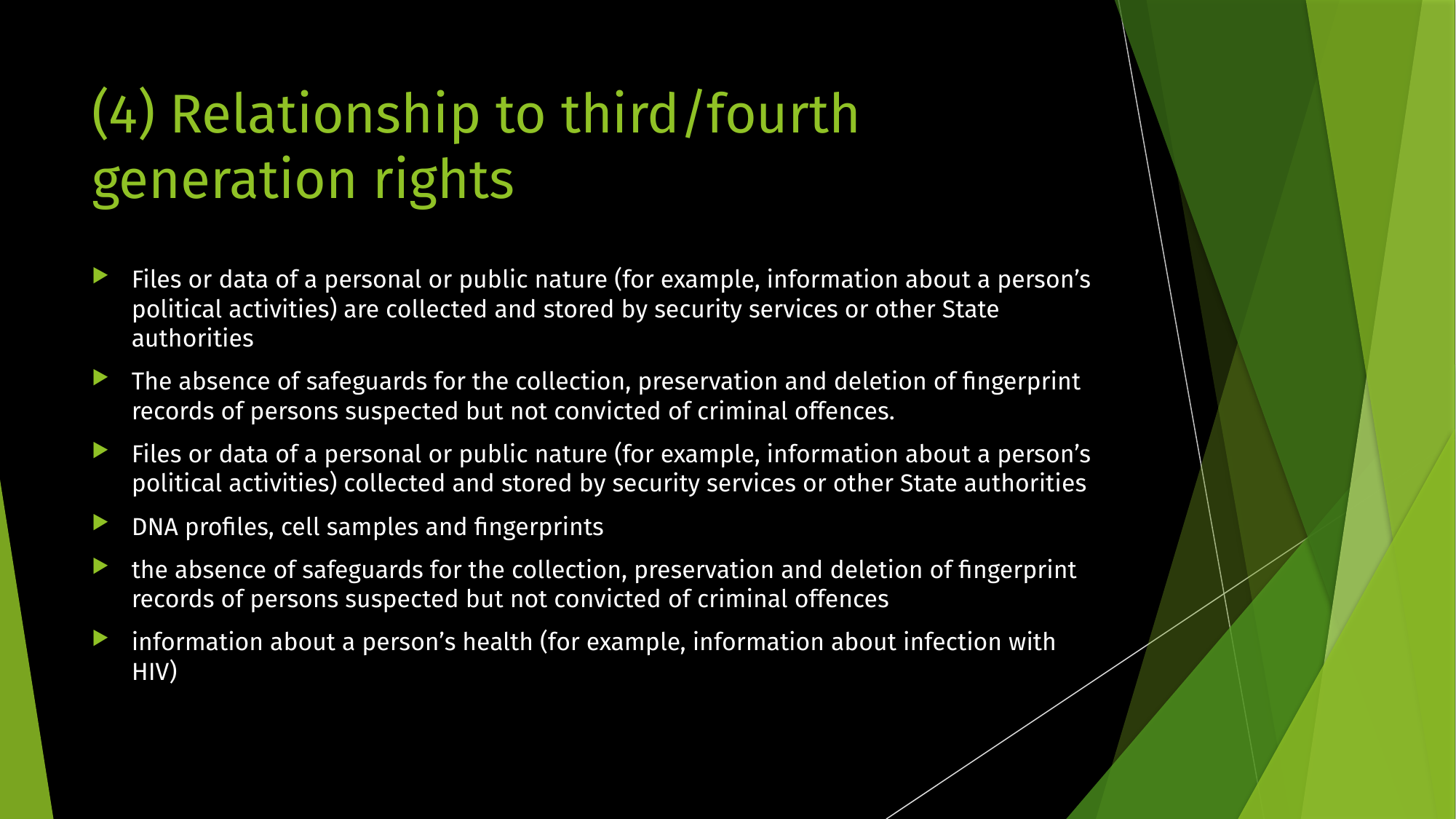

# (4) Relationship to third/fourth generation rights
Files or data of a personal or public nature (for example, information about a person’s political activities) are collected and stored by security services or other State authorities
The absence of safeguards for the collection, preservation and deletion of fingerprint records of persons suspected but not convicted of criminal offences.
Files or data of a personal or public nature (for example, information about a person’s political activities) collected and stored by security services or other State authorities
DNA profiles, cell samples and fingerprints
the absence of safeguards for the collection, preservation and deletion of fingerprint records of persons suspected but not convicted of criminal offences
information about a person’s health (for example, information about infection with HIV)